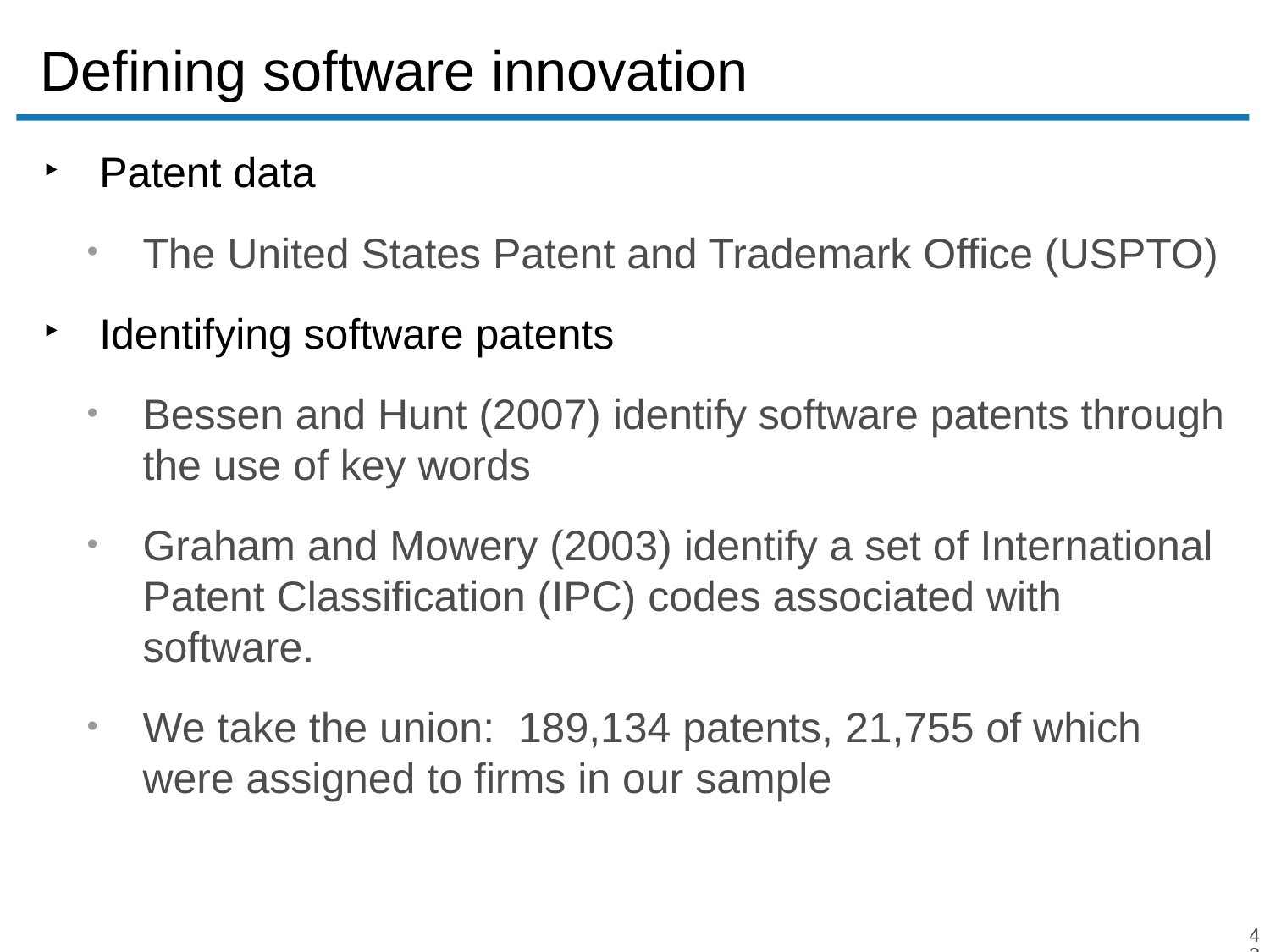

# Defining software innovation
Patent data
The United States Patent and Trademark Office (USPTO)
Identifying software patents
Bessen and Hunt (2007) identify software patents through the use of key words
Graham and Mowery (2003) identify a set of International Patent Classification (IPC) codes associated with software.
We take the union:  189,134 patents, 21,755 of which were assigned to firms in our sample

43